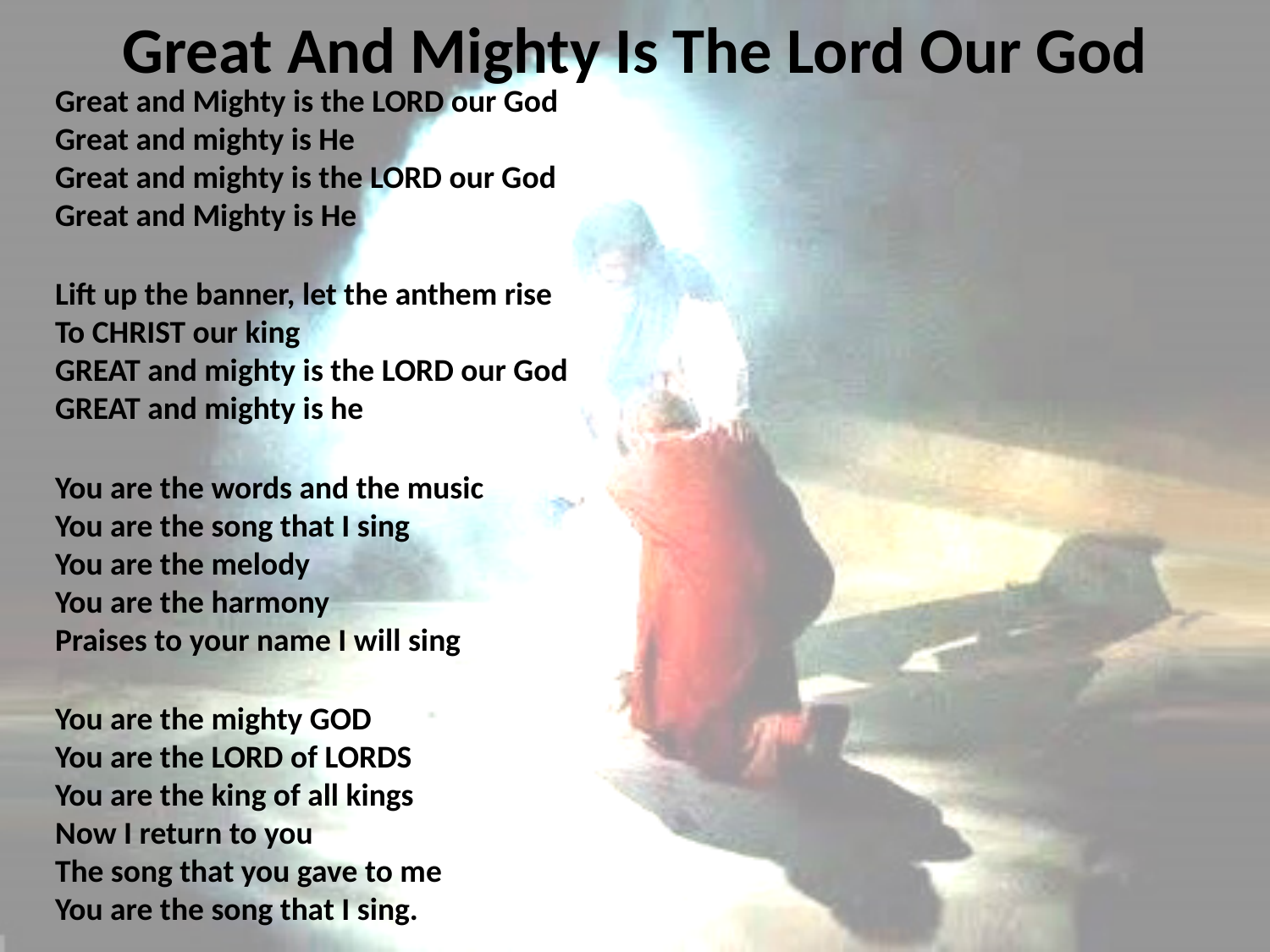

# Great And Mighty Is The Lord Our God
Great and Mighty is the LORD our God
Great and mighty is He
Great and mighty is the LORD our God
Great and Mighty is He

Lift up the banner, let the anthem rise
To CHRIST our king
GREAT and mighty is the LORD our God
GREAT and mighty is he

You are the words and the music
You are the song that I sing
You are the melody
You are the harmony
Praises to your name I will sing

You are the mighty GOD
You are the LORD of LORDS
You are the king of all kings
Now I return to you
The song that you gave to me
You are the song that I sing.